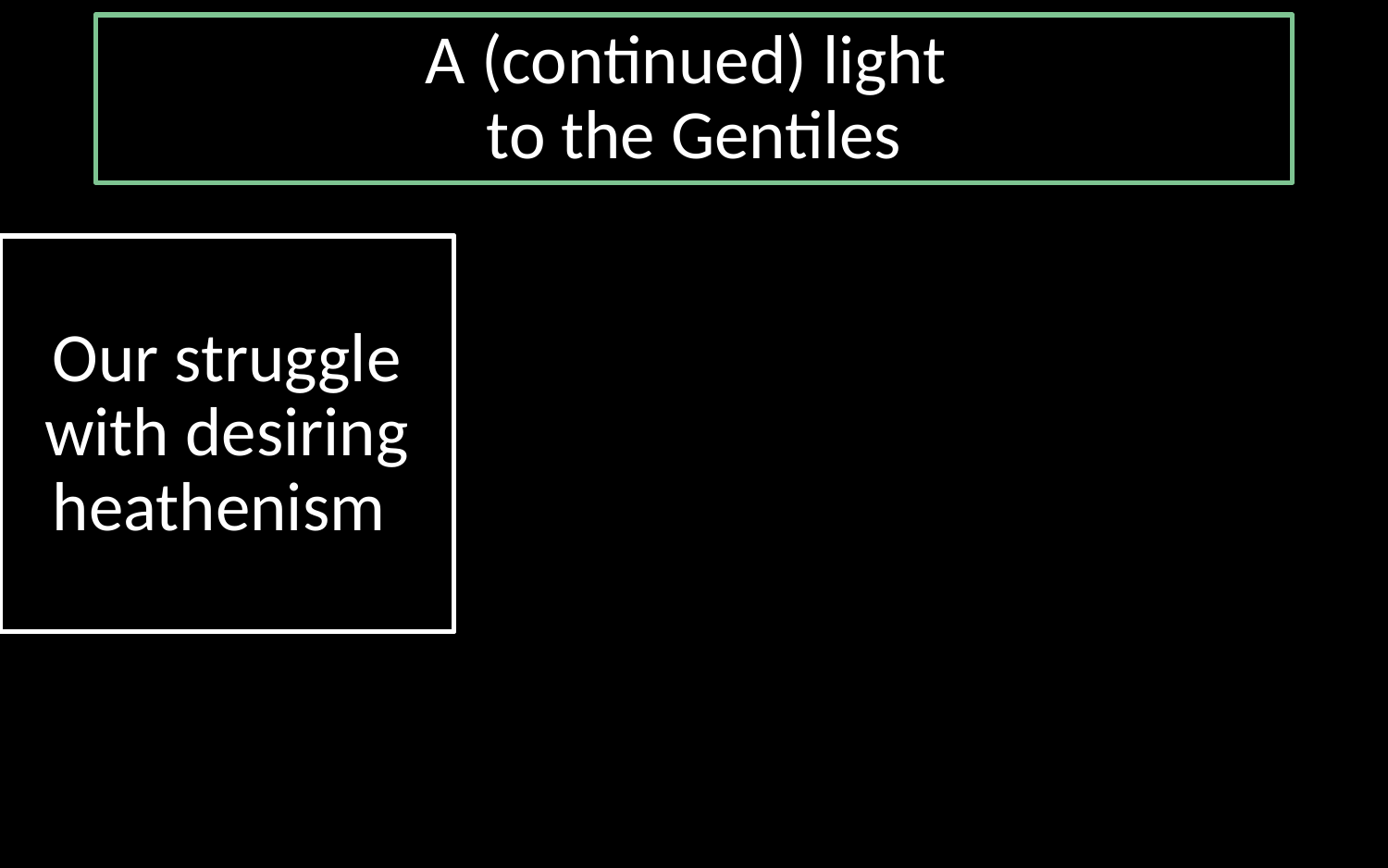

# A (continued) light to the Gentiles
“Keeping” ourselves by going out from the world
Our struggle with desiring heathenism